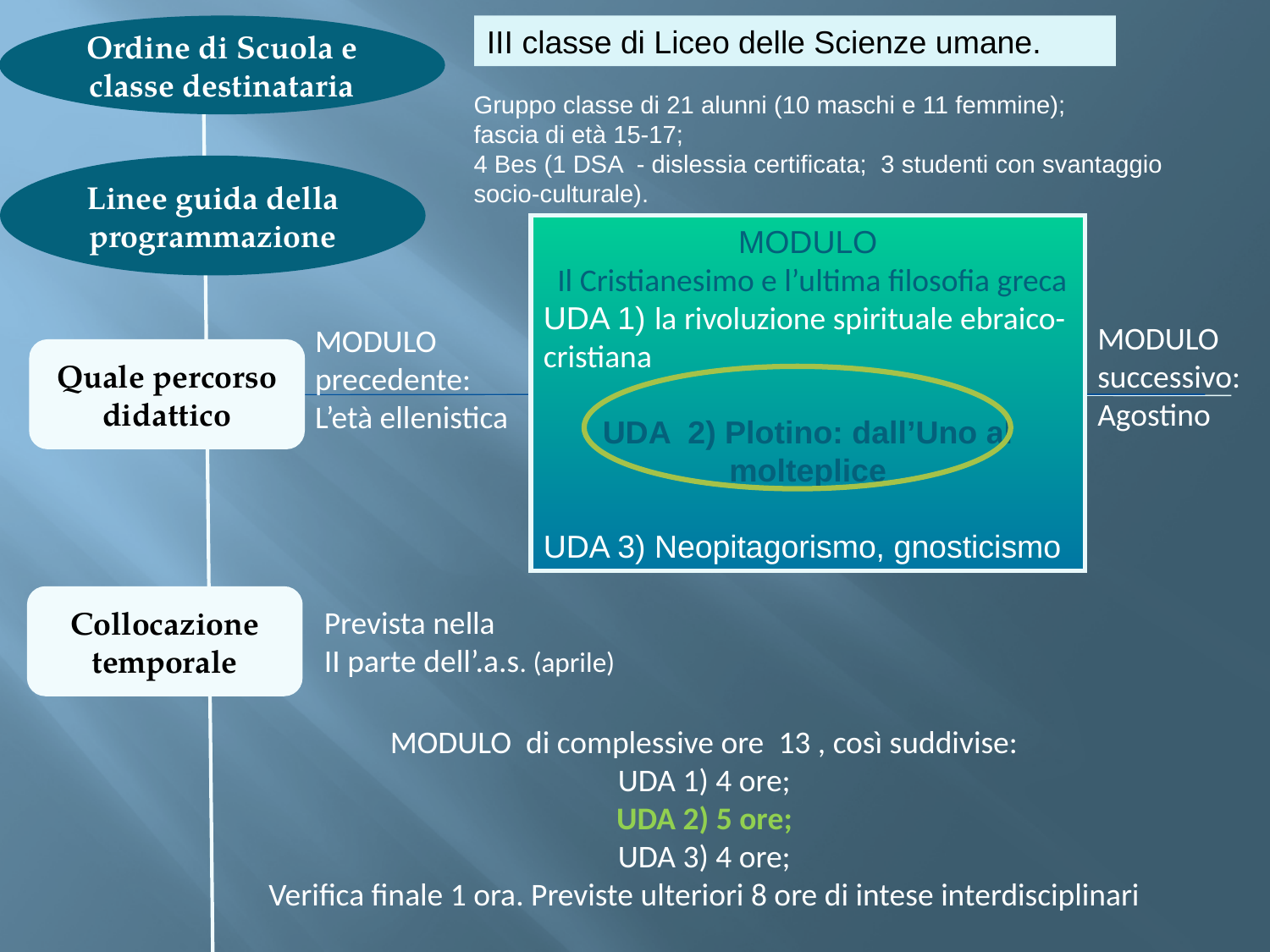

Ordine di Scuola e classe destinataria
III classe di Liceo delle Scienze umane.
Gruppo classe di 21 alunni (10 maschi e 11 femmine);
fascia di età 15-17;
4 Bes (1 DSA  - dislessia certificata;  3 studenti con svantaggio socio-culturale).
Linee guida della programmazione
MODULO
 Il Cristianesimo e l’ultima filosofia greca
UDA 1) la rivoluzione spirituale ebraico-cristiana

UDA  2) Plotino: dall’Uno al molteplice

UDA 3) Neopitagorismo, gnosticismo
MODULO successivo:
Agostino

MODULO precedente:
L’età ellenistica
Quale percorso didattico

Collocazione temporale
Prevista nella
II parte dell’.a.s. (aprile)
MODULO  di complessive ore  13 , così suddivise:
UDA 1) 4 ore;
UDA 2) 5 ore;
UDA 3) 4 ore;
Verifica finale 1 ora. Previste ulteriori 8 ore di intese interdisciplinari